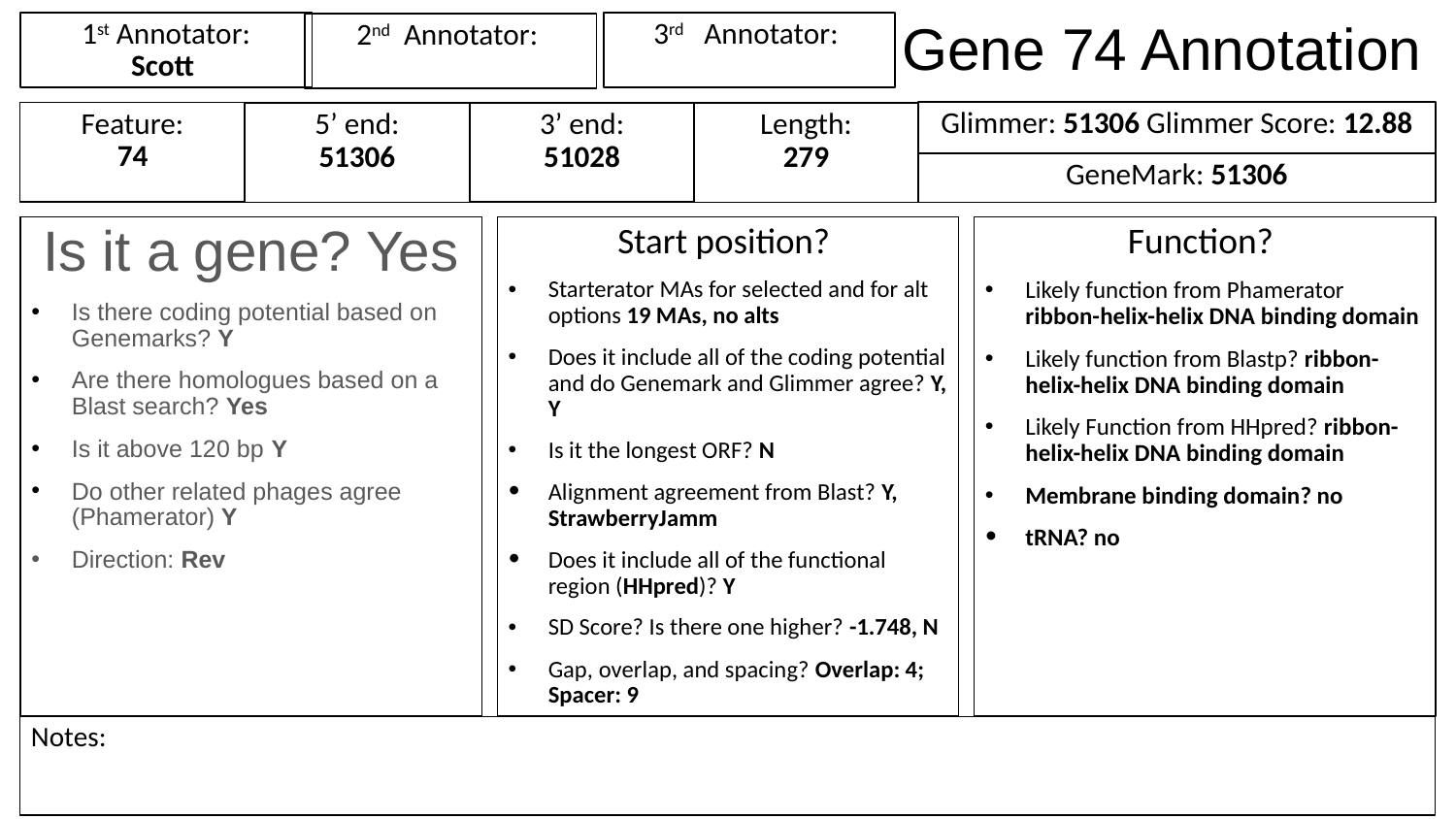

# Gene 74 Annotation
1st Annotator:
Scott
3rd   Annotator:
2nd  Annotator:
Glimmer: 51306 Glimmer Score: 12.88
Feature:
74
3’ end:
51028
Length:
279
5’ end:
51306
GeneMark: 51306
Is it a gene? Yes
Is there coding potential based on Genemarks? Y
Are there homologues based on a Blast search? Yes
Is it above 120 bp Y
Do other related phages agree (Phamerator) Y
Direction: Rev
Start position?
Starterator MAs for selected and for alt options 19 MAs, no alts
Does it include all of the coding potential and do Genemark and Glimmer agree? Y, Y
Is it the longest ORF? N
Alignment agreement from Blast? Y, StrawberryJamm
Does it include all of the functional region (HHpred)? Y
SD Score? Is there one higher? -1.748, N
Gap, overlap, and spacing? Overlap: 4; Spacer: 9
Function?
Likely function from Phamerator ribbon-helix-helix DNA binding domain
Likely function from Blastp? ribbon-helix-helix DNA binding domain
Likely Function from HHpred? ribbon-helix-helix DNA binding domain
Membrane binding domain? no
tRNA? no

Notes: